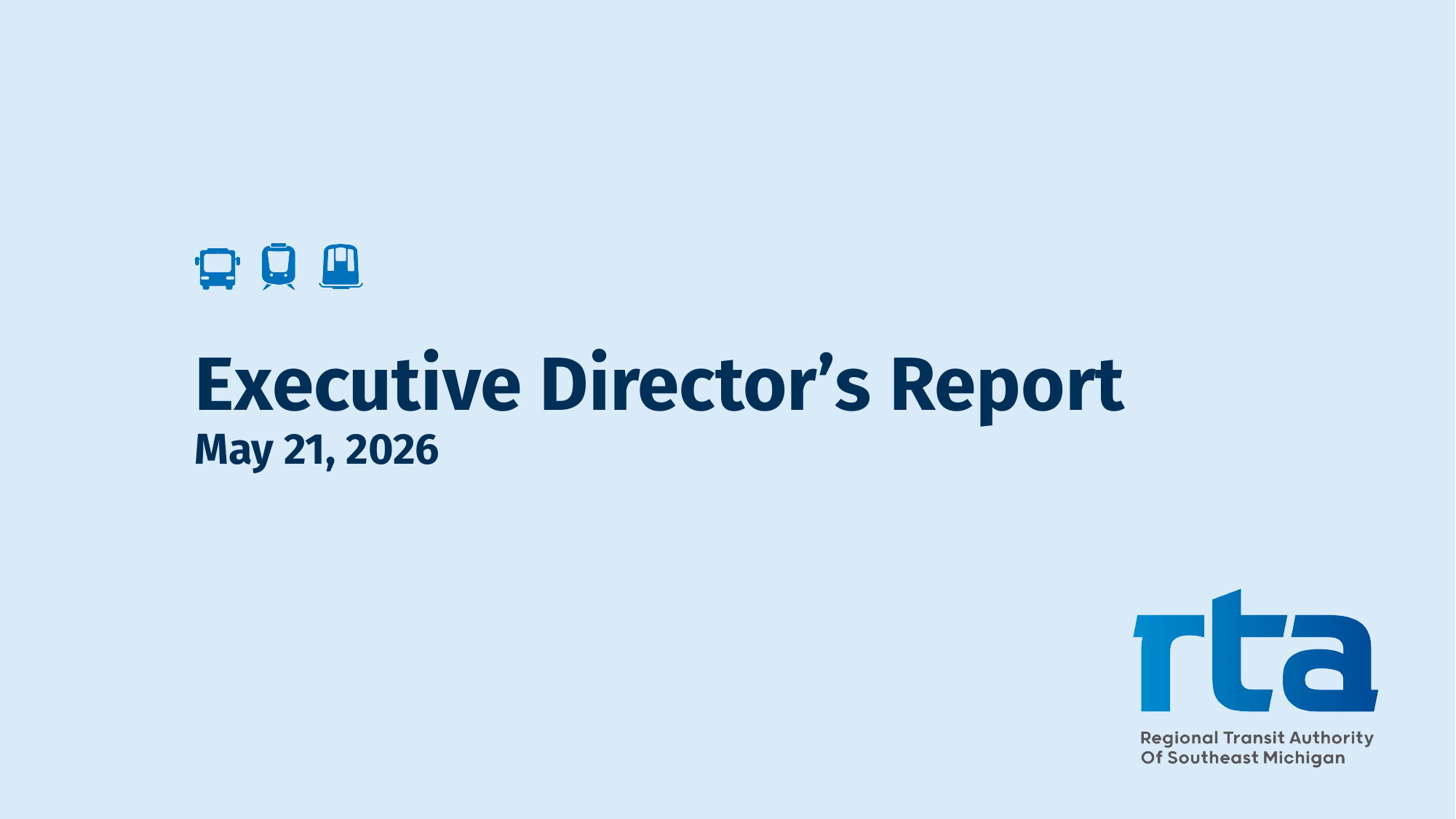

# Executive Director’s Report May 21, 2026